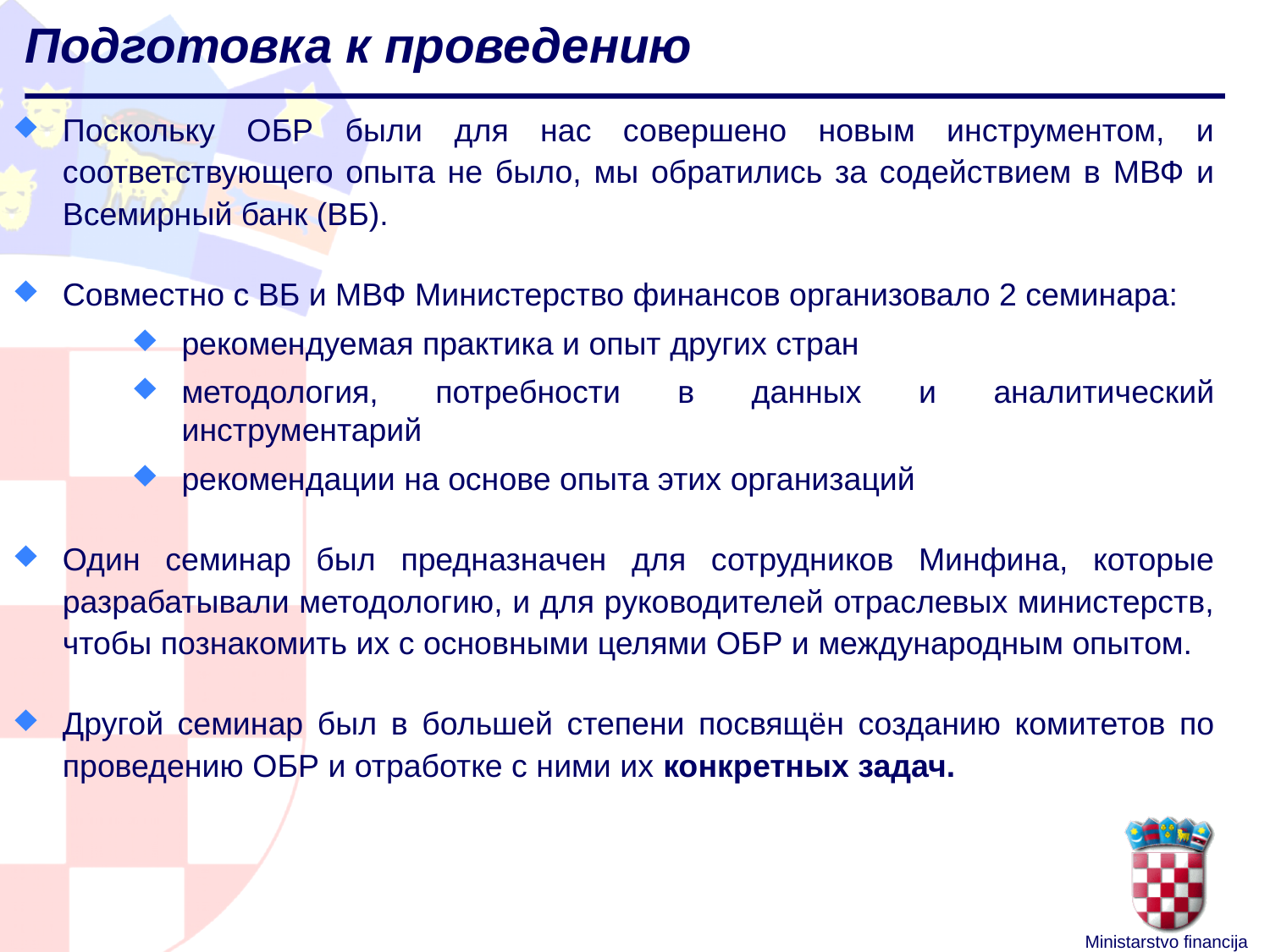

# Подготовка к проведению
Поскольку ОБР были для нас совершено новым инструментом, и соответствующего опыта не было, мы обратились за содействием в МВФ и Всемирный банк (ВБ).
Совместно с ВБ и МВФ Министерство финансов организовало 2 семинара:
рекомендуемая практика и опыт других стран
методология, потребности в данных и аналитический инструментарий
рекомендации на основе опыта этих организаций
Один семинар был предназначен для сотрудников Минфина, которые разрабатывали методологию, и для руководителей отраслевых министерств, чтобы познакомить их с основными целями ОБР и международным опытом.
Другой семинар был в большей степени посвящён созданию комитетов по проведению ОБР и отработке с ними их конкретных задач.